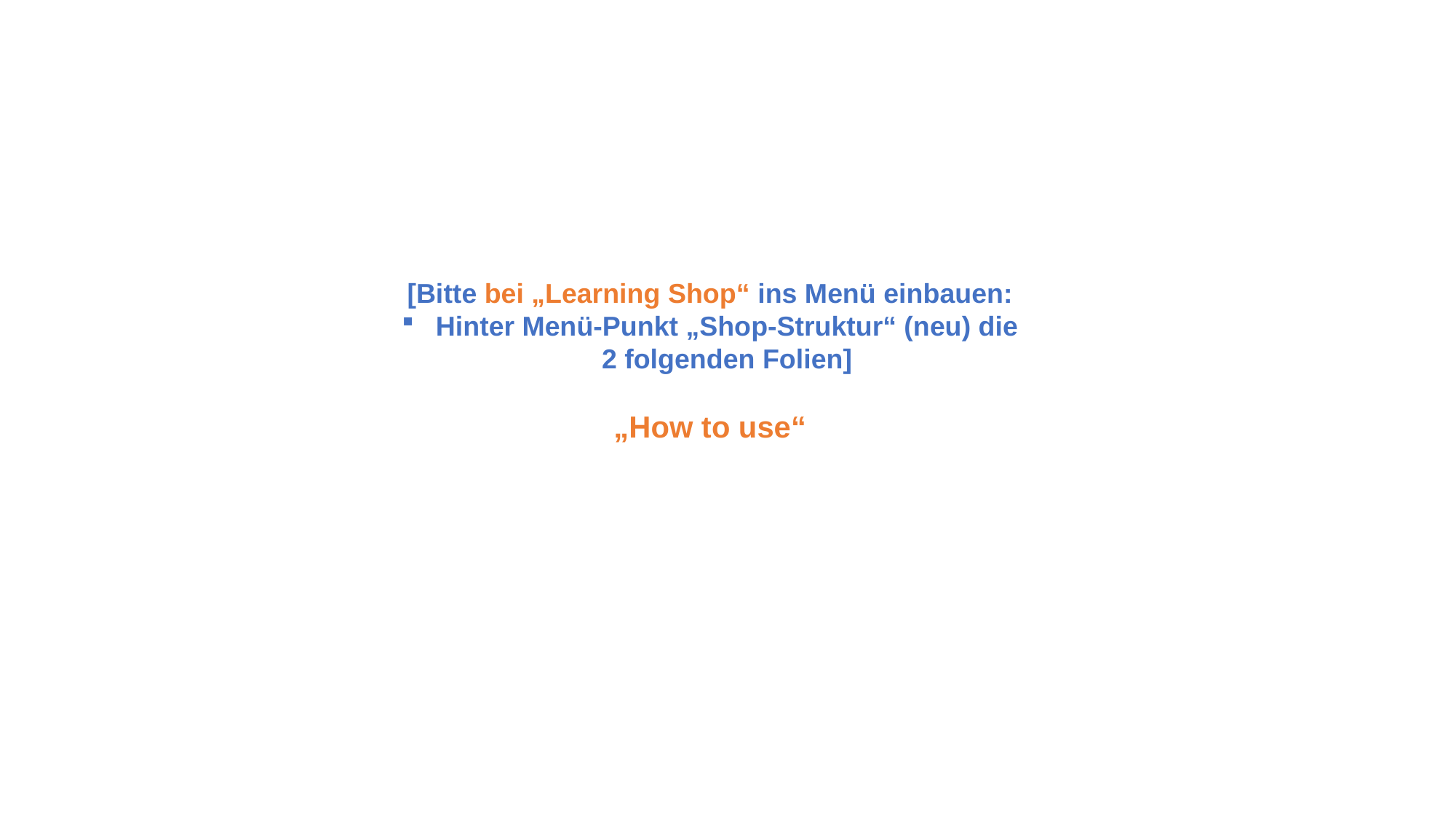

[Bitte bei „Learning Shop“ ins Menü einbauen:
Hinter Menü-Punkt „Shop-Struktur“ (neu) die 2 folgenden Folien]

„How to use“